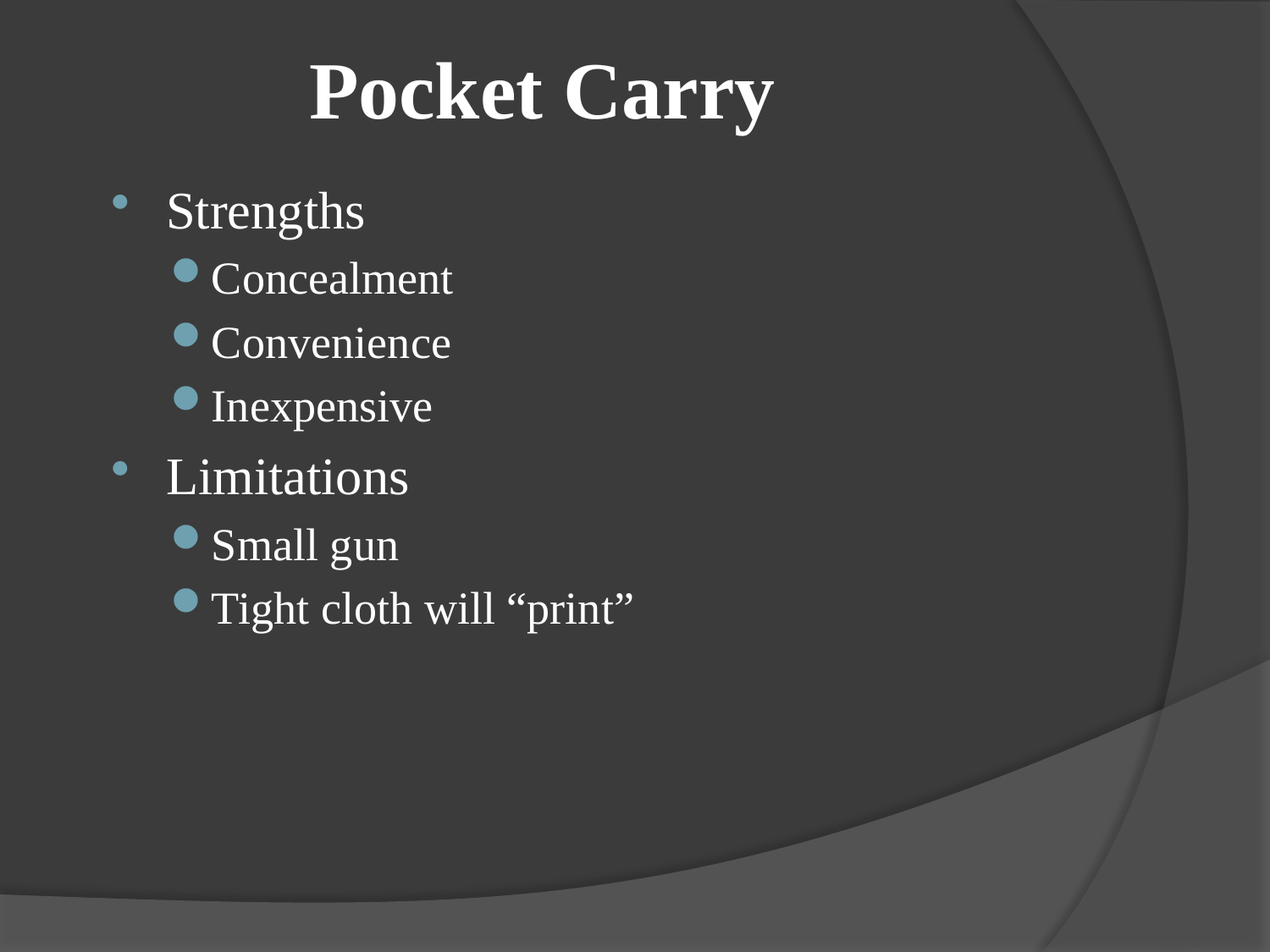

# Pocket Carry
Strengths
Concealment
Convenience
Inexpensive
Limitations
Small gun
Tight cloth will “print”